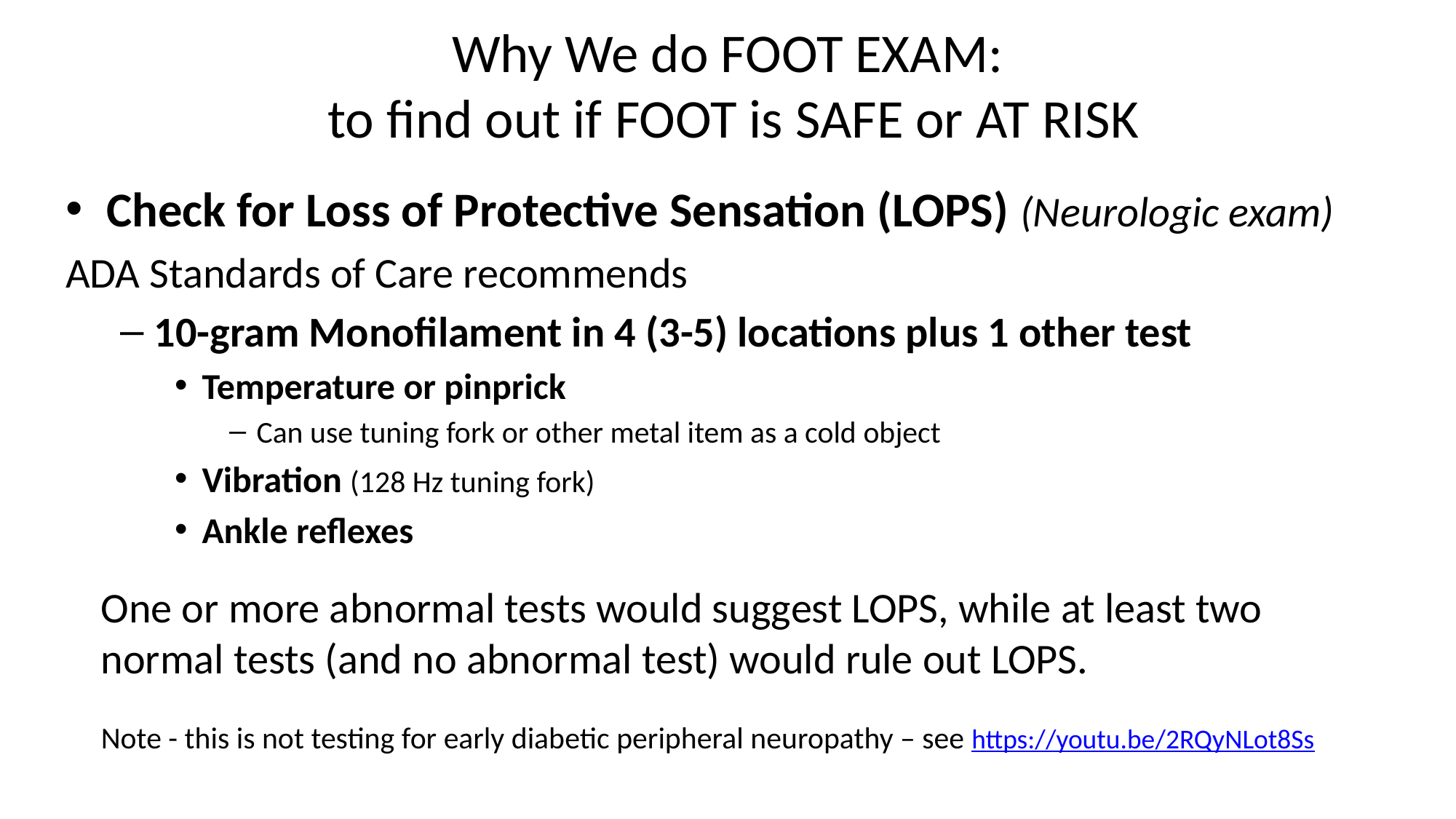

# Why We do FOOT EXAM: to find out if FOOT is SAFE or AT RISK
Check for Loss of Protective Sensation (LOPS) (Neurologic exam)
ADA Standards of Care recommends
10-gram Monofilament in 4 (3-5) locations plus 1 other test
Temperature or pinprick
Can use tuning fork or other metal item as a cold object
Vibration (128 Hz tuning fork)
Ankle reflexes

One or more abnormal tests would suggest LOPS, while at least two normal tests (and no abnormal test) would rule out LOPS.

Note - this is not testing for early diabetic peripheral neuropathy – see https://youtu.be/2RQyNLot8Ss